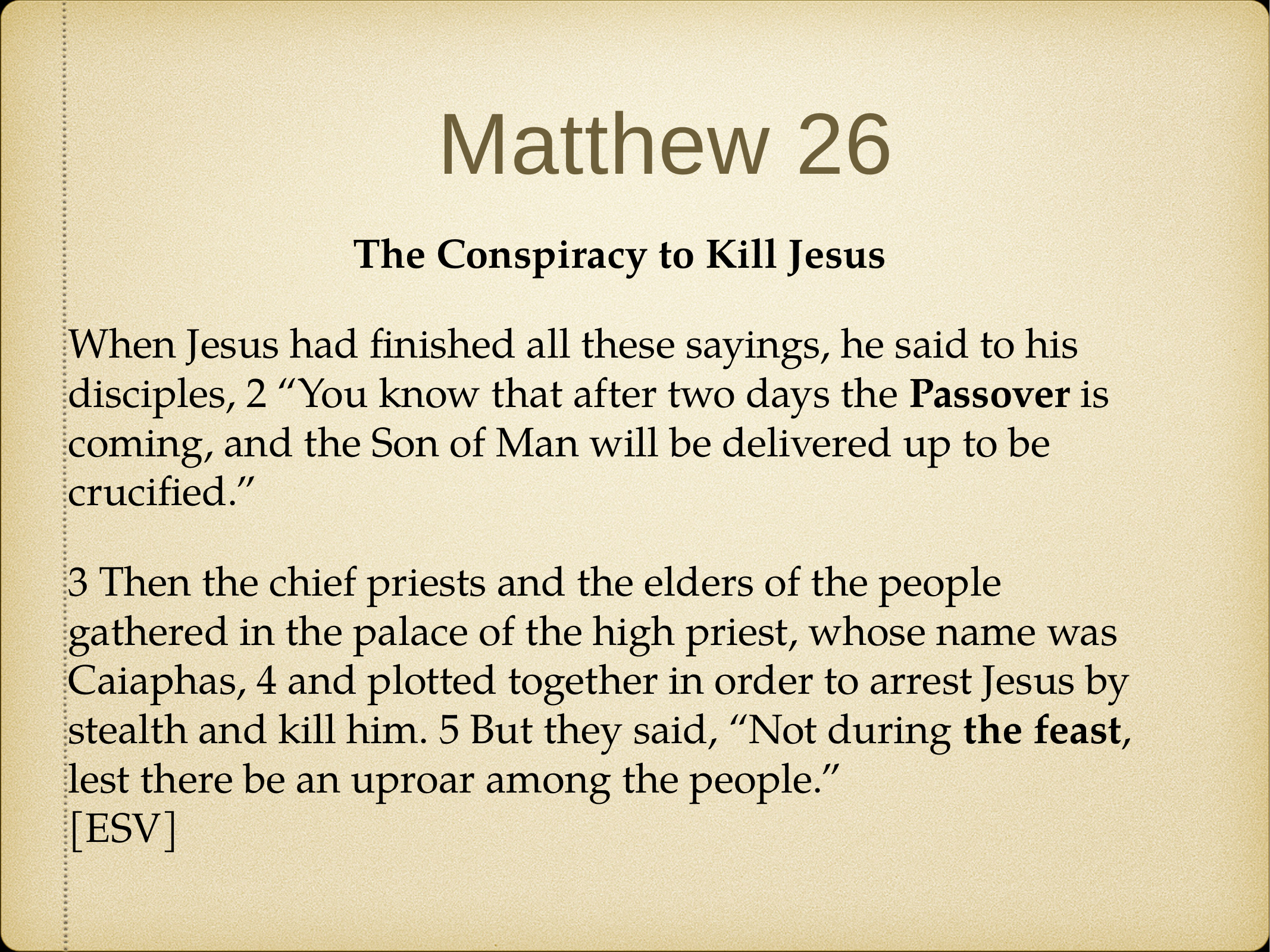

# Matthew 26
The Conspiracy to Kill Jesus
When Jesus had finished all these sayings, he said to his disciples, 2 “You know that after two days the Passover is coming, and the Son of Man will be delivered up to be crucified.”
3 Then the chief priests and the elders of the people gathered in the palace of the high priest, whose name was Caiaphas, 4 and plotted together in order to arrest Jesus by stealth and kill him. 5 But they said, “Not during the feast, lest there be an uproar among the people.”    			[ESV]